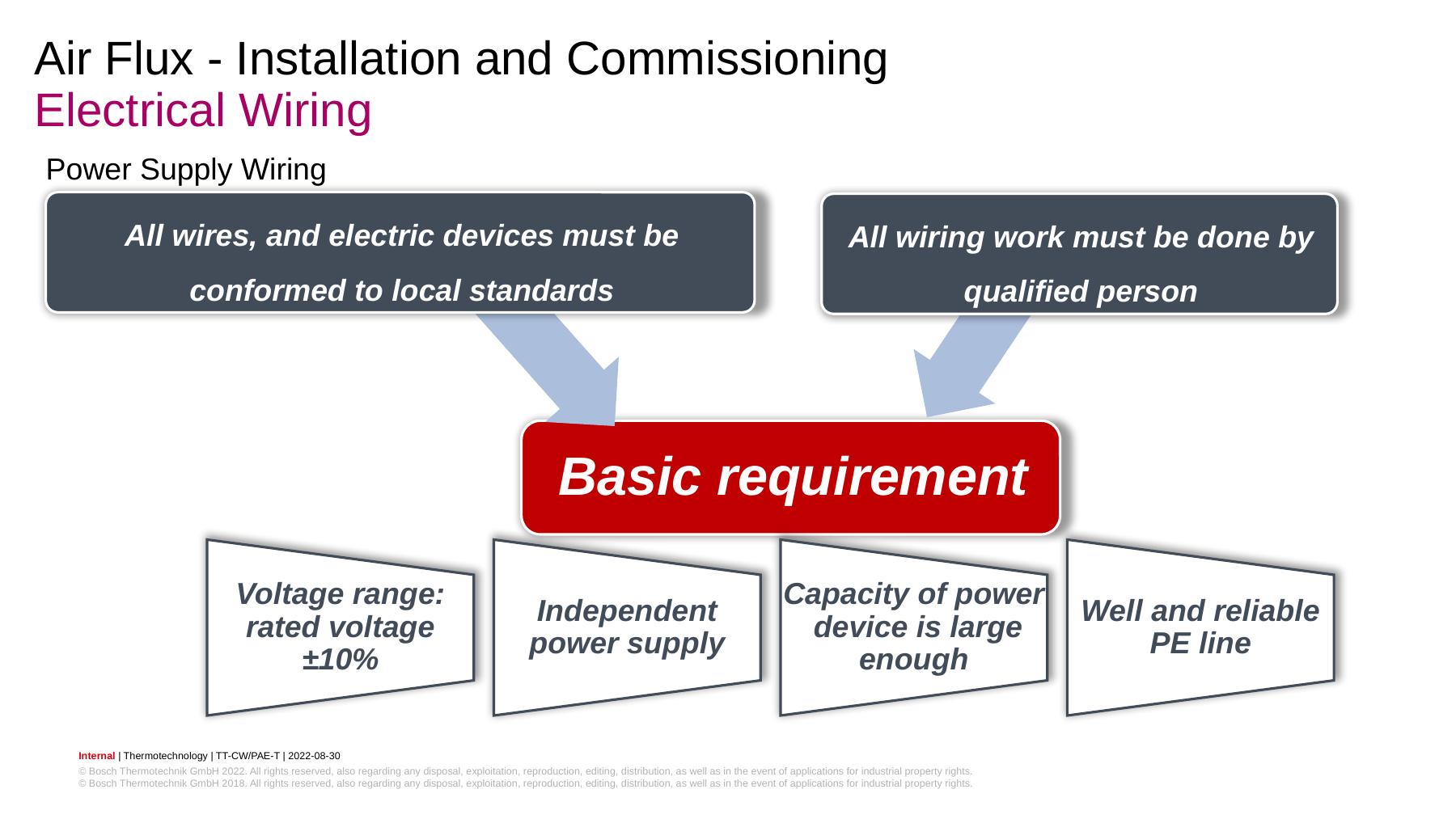

Air Flux - Installation and Commissioning

# Electrical Wiring
Basic requirement
All wires, and electric devices must be conformed to local standards
All wiring work must be done by qualified person
Power Supply Wiring
Voltage range: rated voltage ±10%
Independent power supply
Capacity of power  device is large enough
Well and reliable PE line

© Bosch Thermotechnik GmbH 2018. All rights reserved, also regarding any disposal, exploitation, reproduction, editing, distribution, as well as in the event of applications for industrial property rights.